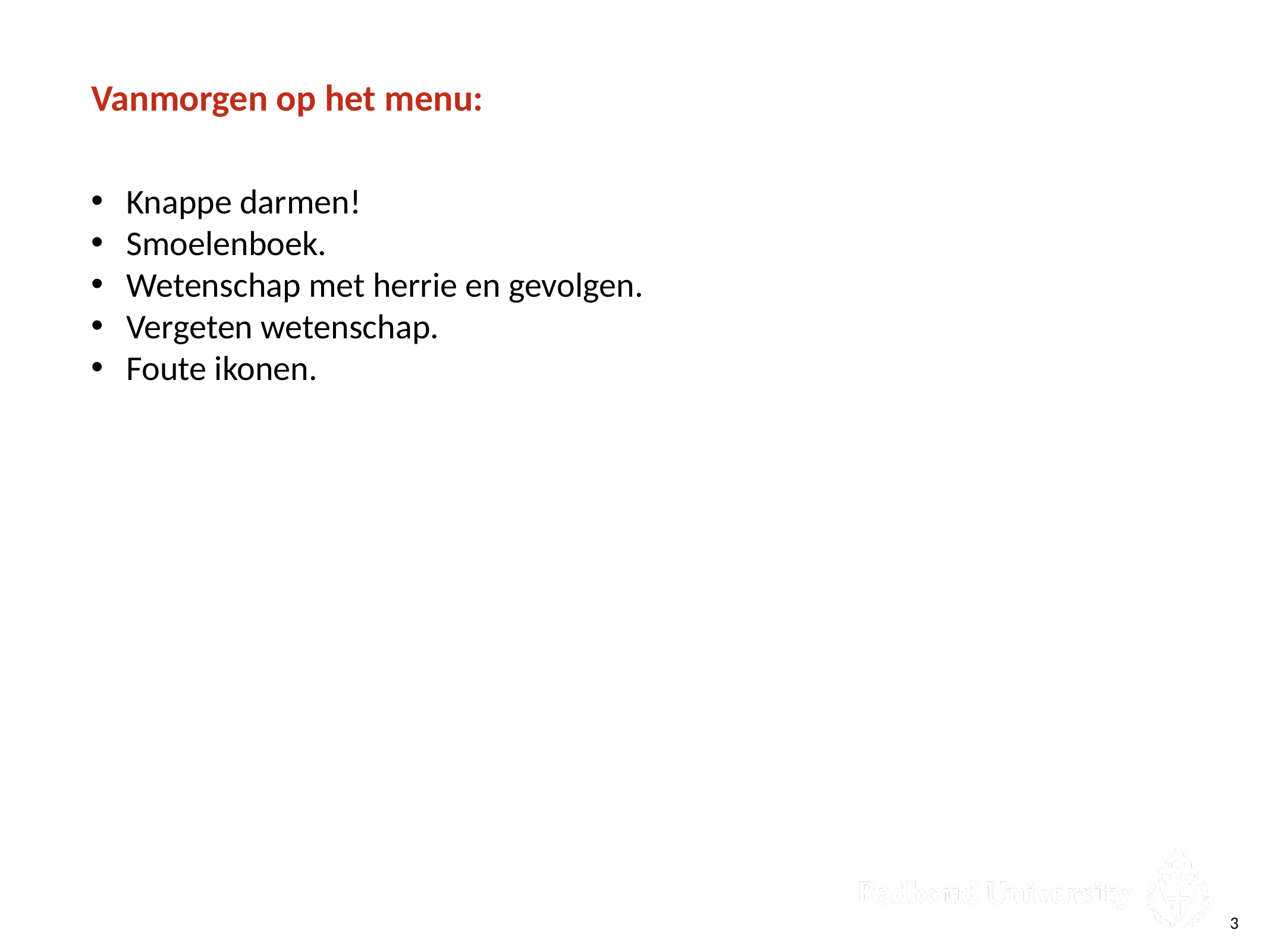

# Vanmorgen op het menu:
Knappe darmen!
Smoelenboek.
Wetenschap met herrie en gevolgen.
Vergeten wetenschap.
Foute ikonen.
3